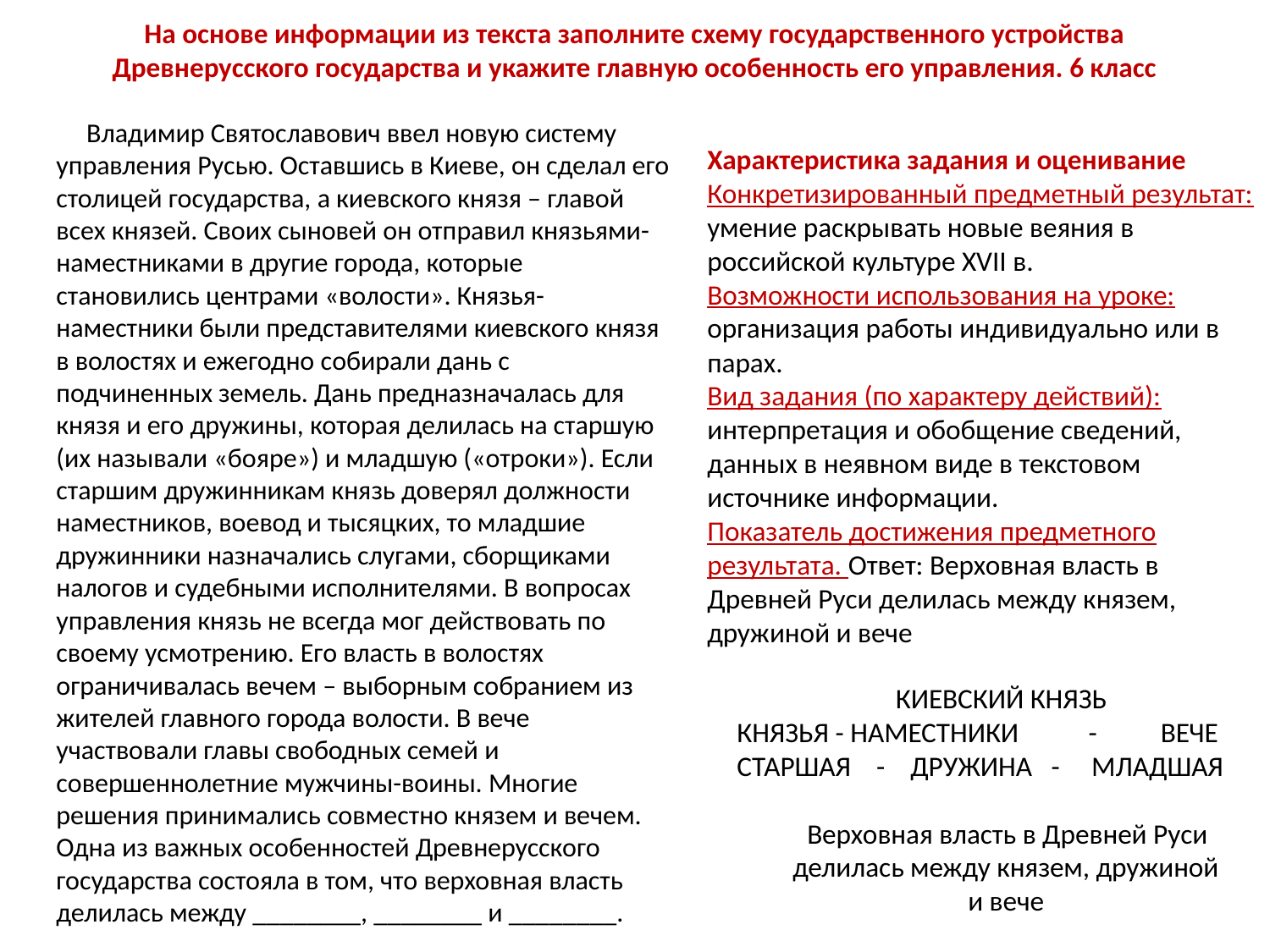

# На основе информации из текста заполните схему государственного устройства Древнерусского государства и укажите главную особенность его управления. 6 класс
            Владимир Святославович ввел новую систему управления Русью. Оставшись в Киеве, он сделал его столицей государства, а киевского князя – главой всех князей. Своих сыновей он отправил князьями-наместниками в другие города, которые становились центрами «волости». Князья-наместники были представителями киевского князя в волостях и ежегодно собирали дань с подчиненных земель. Дань предназначалась для князя и его дружины, которая делилась на старшую (их называли «бояре») и младшую («отроки»). Если старшим дружинникам князь доверял должности наместников, воевод и тысяцких, то младшие дружинники назначались слугами, сборщиками налогов и судебными исполнителями. В вопросах управления князь не всегда мог действовать по своему усмотрению. Его власть в волостях ограничивалась вечем – выборным собранием из жителей главного города волости. В вече участвовали главы свободных семей и совершеннолетние мужчины-воины. Многие решения принимались совместно князем и вечем. Одна из важных особенностей Древнерусского государства состояла в том, что верховная власть делилась между ________, ________ и ________.
Характеристика задания и оценивание Конкретизированный предметный результат: умение раскрывать новые веяния в российской культуре XVII в.
Возможности использования на уроке: организация работы индивидуально или в парах.
Вид задания (по характеру действий): интерпретация и обобщение сведений, данных в неявном виде в текстовом источнике информации.
Показатель достижения предметного результата. Ответ: Верховная власть в Древней Руси делилась между князем, дружиной и вече
                         КИЕВСКИЙ КНЯЗЬ
КНЯЗЬЯ - НАМЕСТНИКИ           -          ВЕЧЕ
СТАРШАЯ    -    ДРУЖИНА   -     МЛАДШАЯ

        Верховная власть в Древней Руси делилась между князем, дружиной и вече